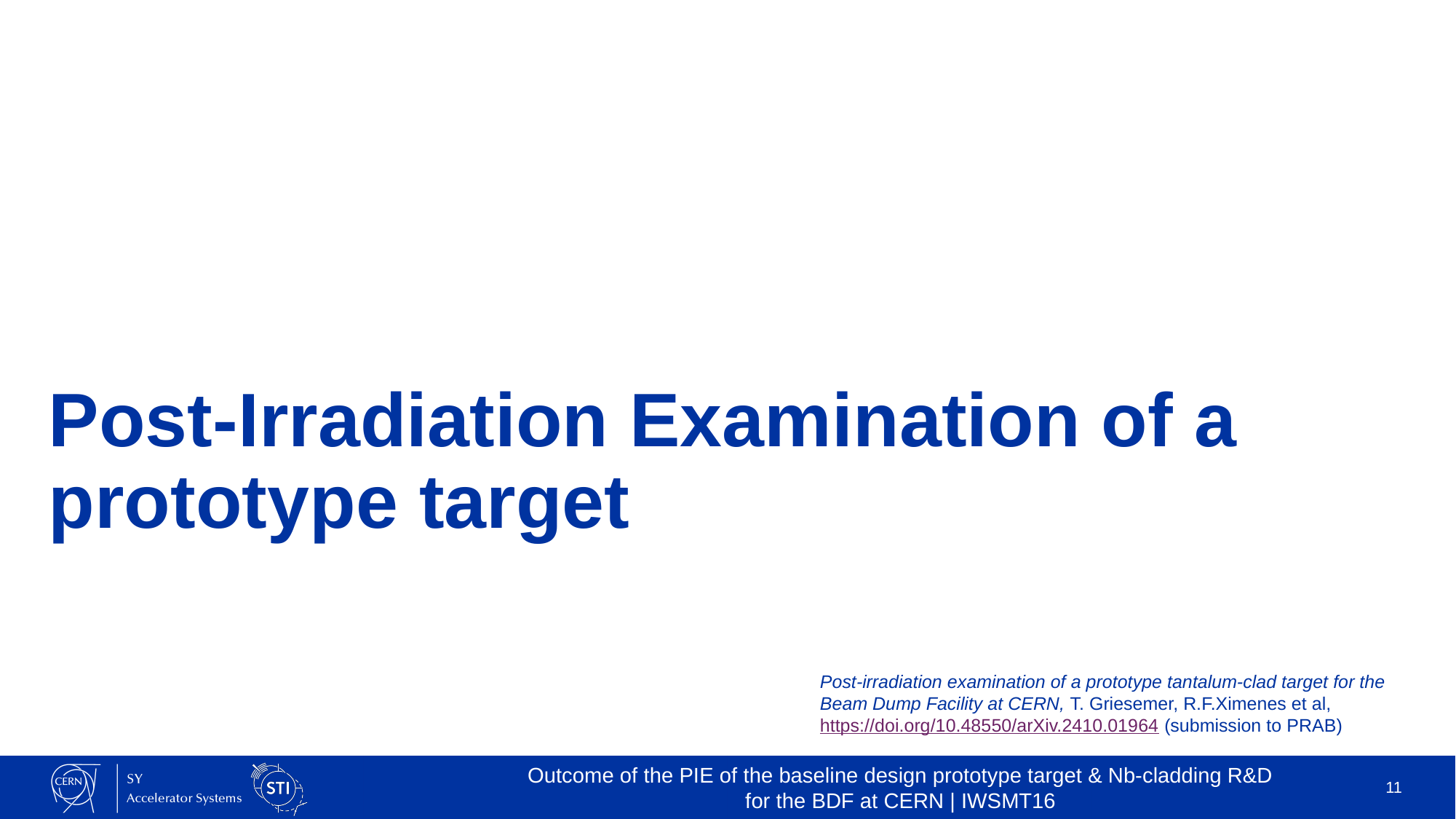

# Post-Irradiation Examination of a prototype target

Post-irradiation examination of a prototype tantalum-clad target for the Beam Dump Facility at CERN, T. Griesemer, R.F.Ximenes et al, https://doi.org/10.48550/arXiv.2410.01964 (submission to PRAB)
Outcome of the PIE of the baseline design prototype target & Nb-cladding R&D for the BDF at CERN | IWSMT16
11